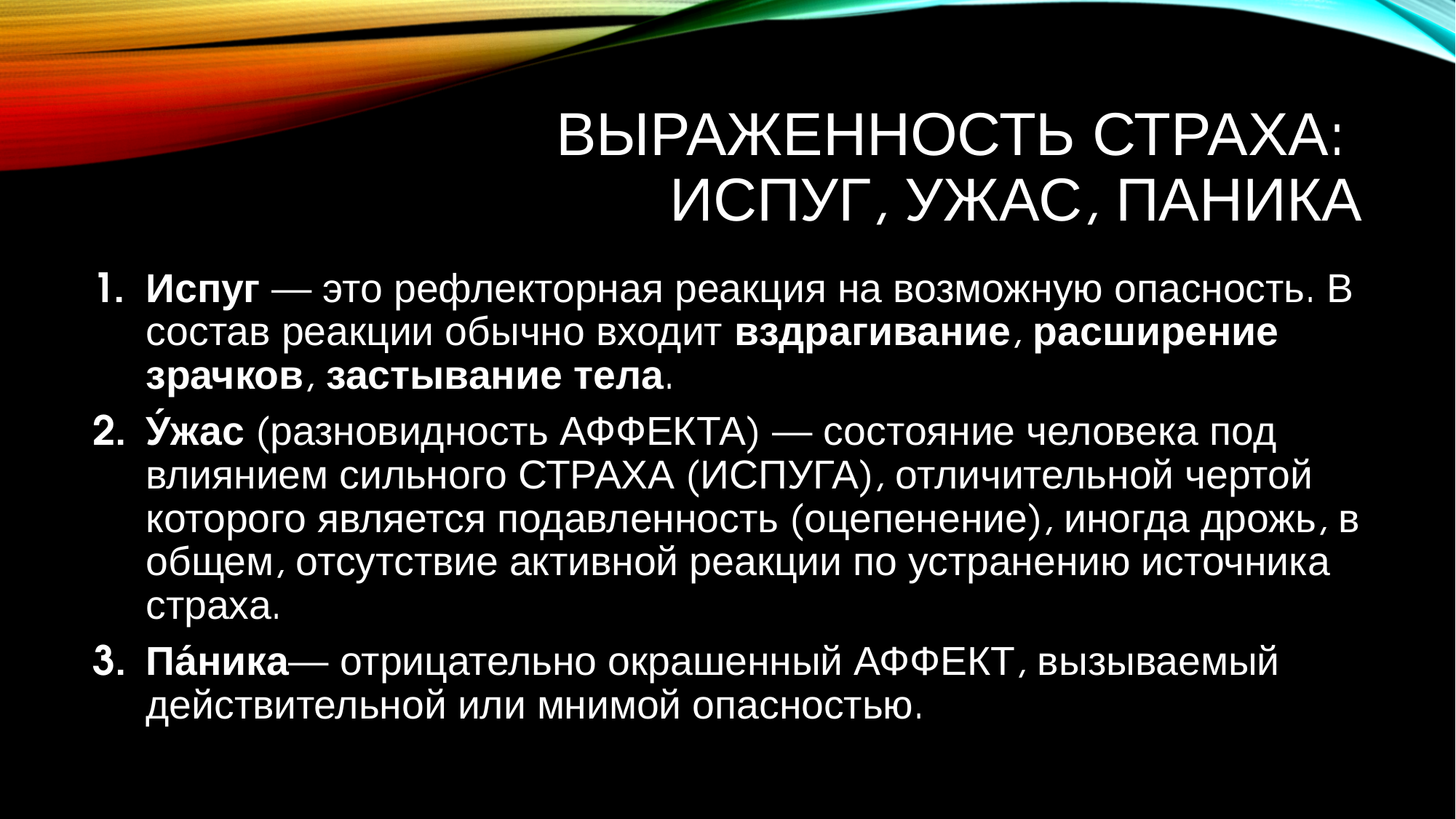

# ВЫРАЖЕННОСТЬ СТРАХА:  ИСПУГ, УЖАС, ПАНИКА
Испуг — это рефлекторная реакция на возможную опасность. В состав реакции обычно входит вздрагивание, расширение зрачков, застывание тела.
У́жас (разновидность АФФЕКТА) — состояние человека под влиянием сильного СТРАХА (ИСПУГА), отличительной чертой которого является подавленность (оцепенение), иногда дрожь, в общем, отсутствие активной реакции по устранению источника страха.
Па́ника— отрицательно окрашенный АФФЕКТ, вызываемый действительной или мнимой опасностью.